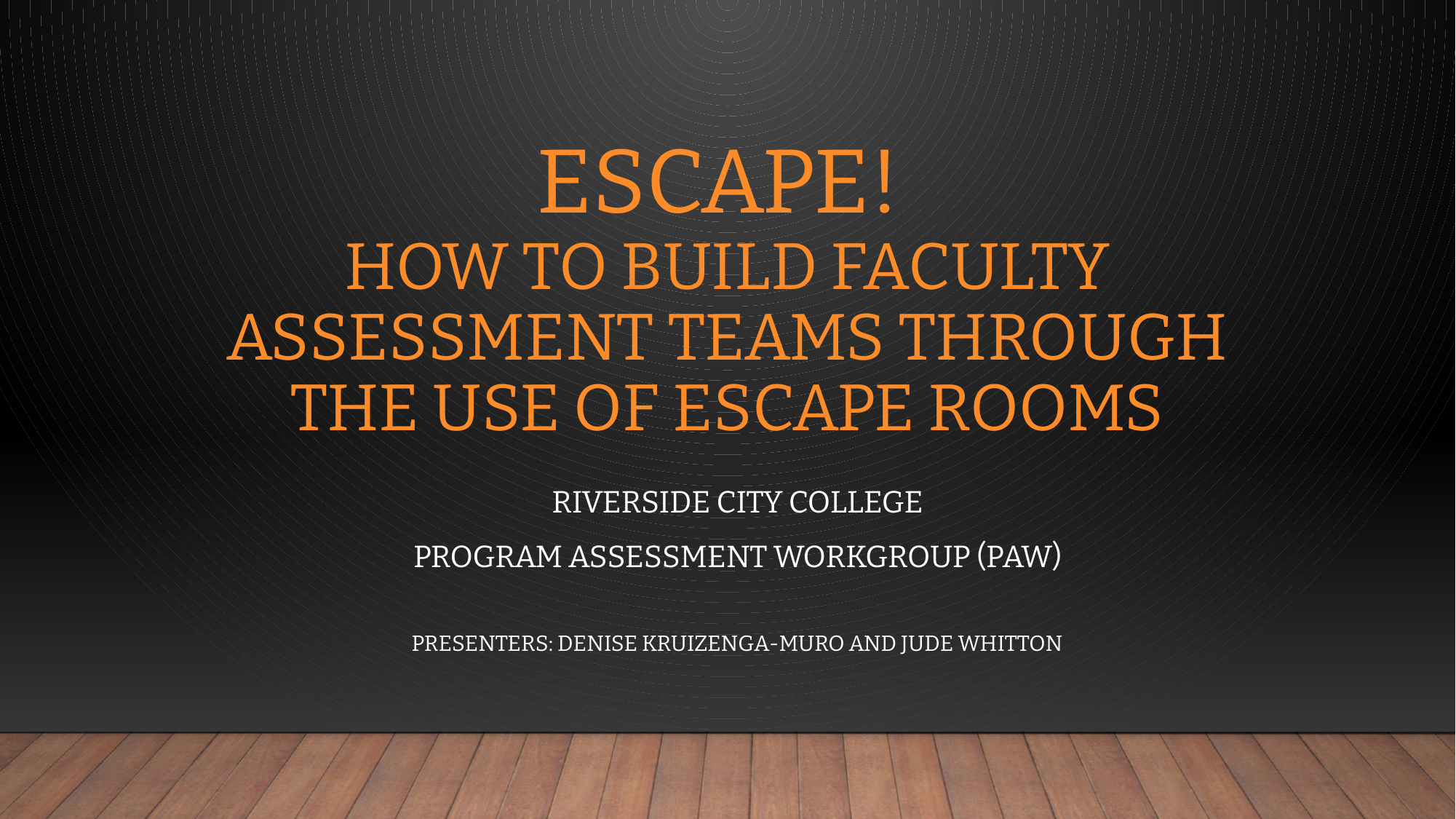

# Escape! How to Build Faculty Assessment Teams Through the Use of Escape Rooms
Riverside City College
Program Assessment Workgroup (PAW)

Presenters: Denise Kruizenga-Muro and Jude Whitton